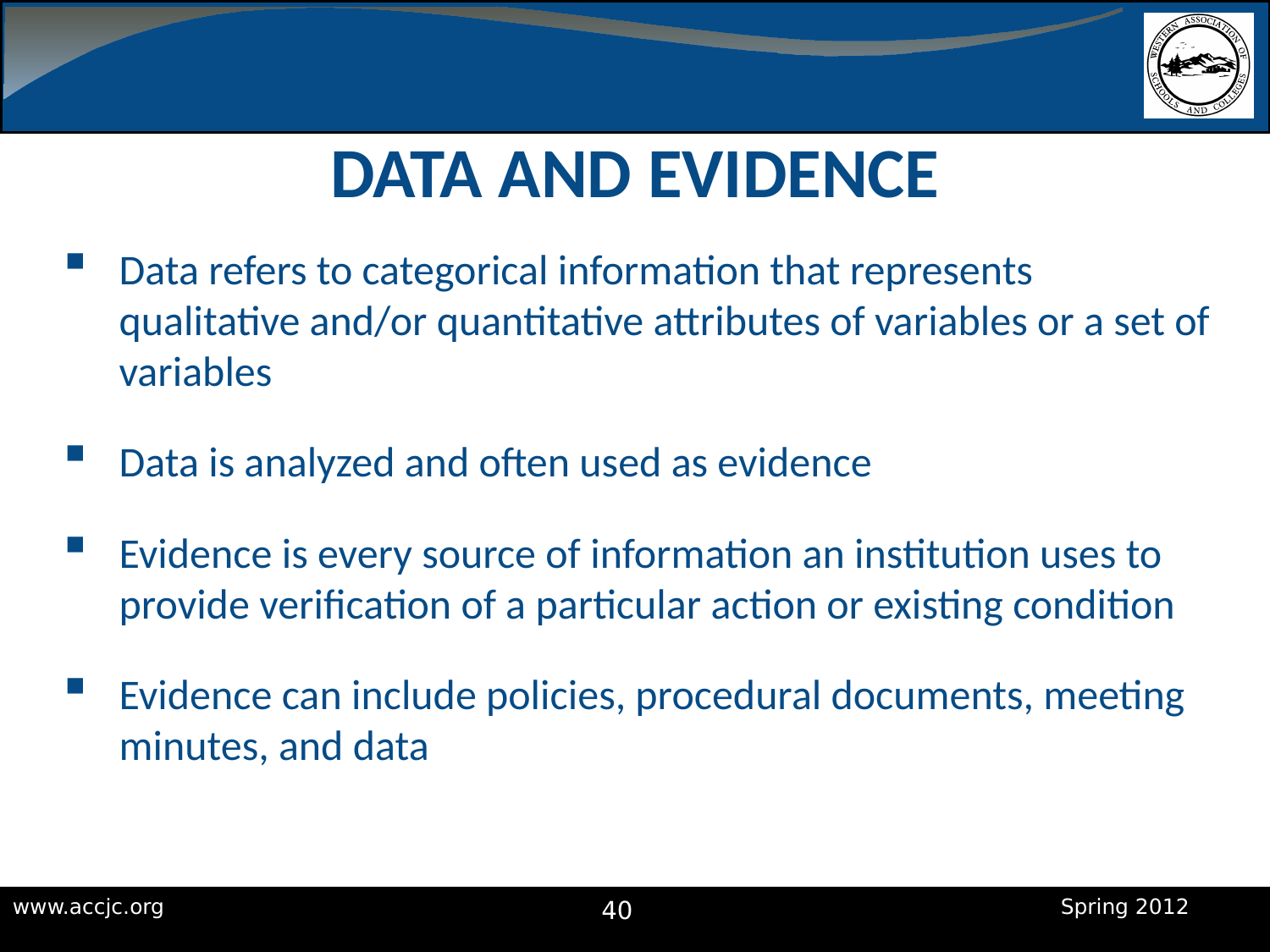

# Data and Evidence
Data refers to categorical information that represents qualitative and/or quantitative attributes of variables or a set of variables
Data is analyzed and often used as evidence
Evidence is every source of information an institution uses to provide verification of a particular action or existing condition
Evidence can include policies, procedural documents, meeting minutes, and data
40